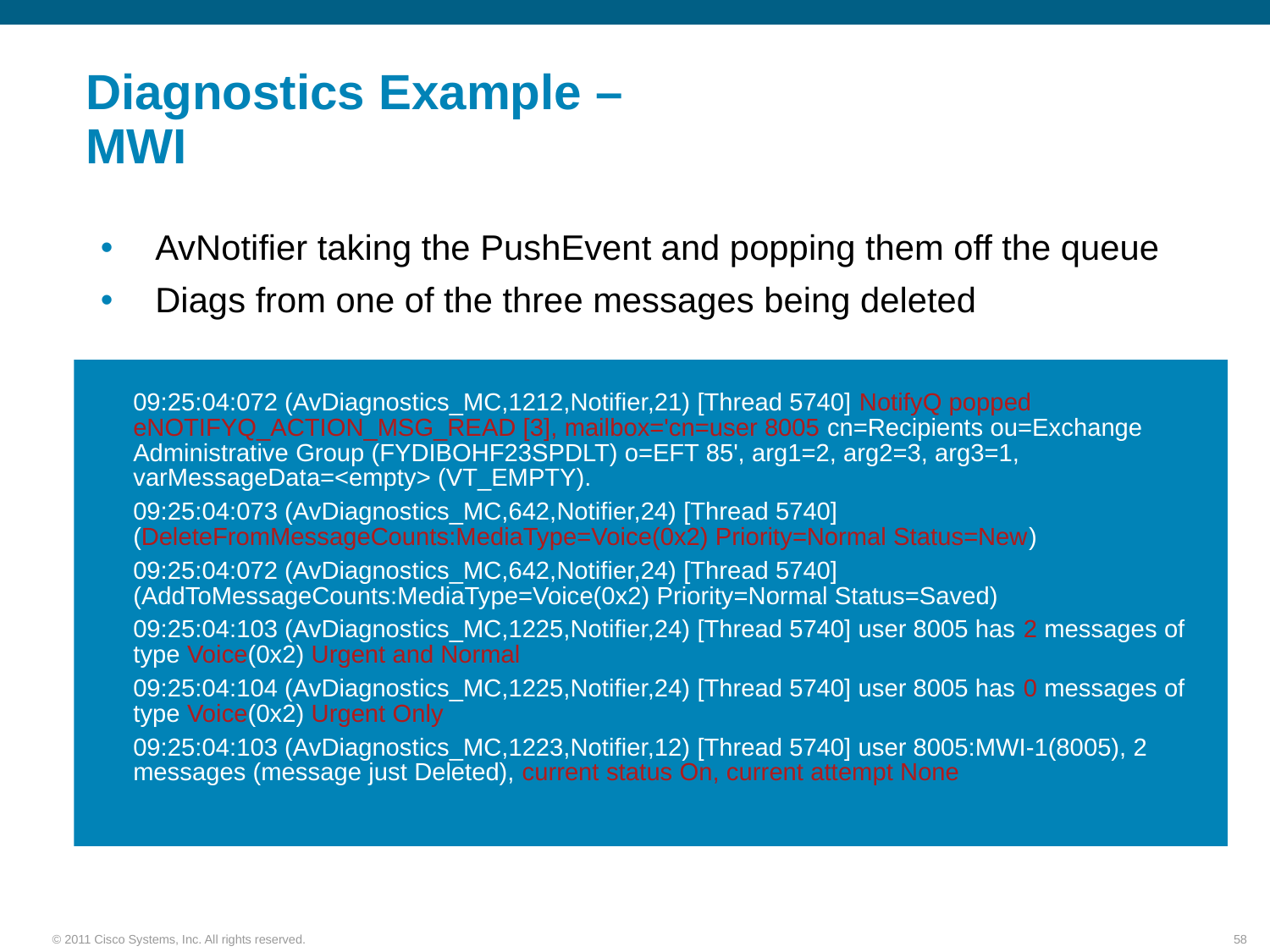

# Diagnostics Example – MWI
 AvNotifier taking the PushEvent and popping them off the queue
 Diags from one of the three messages being deleted
09:25:04:072 (AvDiagnostics_MC,1212,Notifier,21) [Thread 5740] NotifyQ popped eNOTIFYQ_ACTION_MSG_READ [3], mailbox='cn=user 8005 cn=Recipients ou=Exchange Administrative Group (FYDIBOHF23SPDLT) o=EFT 85', arg1=2, arg2=3, arg3=1, varMessageData=<empty> (VT_EMPTY).
09:25:04:073 (AvDiagnostics_MC,642,Notifier,24) [Thread 5740] (DeleteFromMessageCounts:MediaType=Voice(0x2) Priority=Normal Status=New)
09:25:04:072 (AvDiagnostics_MC,642,Notifier,24) [Thread 5740] (AddToMessageCounts:MediaType=Voice(0x2) Priority=Normal Status=Saved)
09:25:04:103 (AvDiagnostics_MC,1225,Notifier,24) [Thread 5740] user 8005 has 2 messages of type Voice(0x2) Urgent and Normal
09:25:04:104 (AvDiagnostics_MC,1225,Notifier,24) [Thread 5740] user 8005 has 0 messages of type Voice(0x2) Urgent Only
09:25:04:103 (AvDiagnostics_MC,1223,Notifier,12) [Thread 5740] user 8005:MWI-1(8005), 2 messages (message just Deleted), current status On, current attempt None